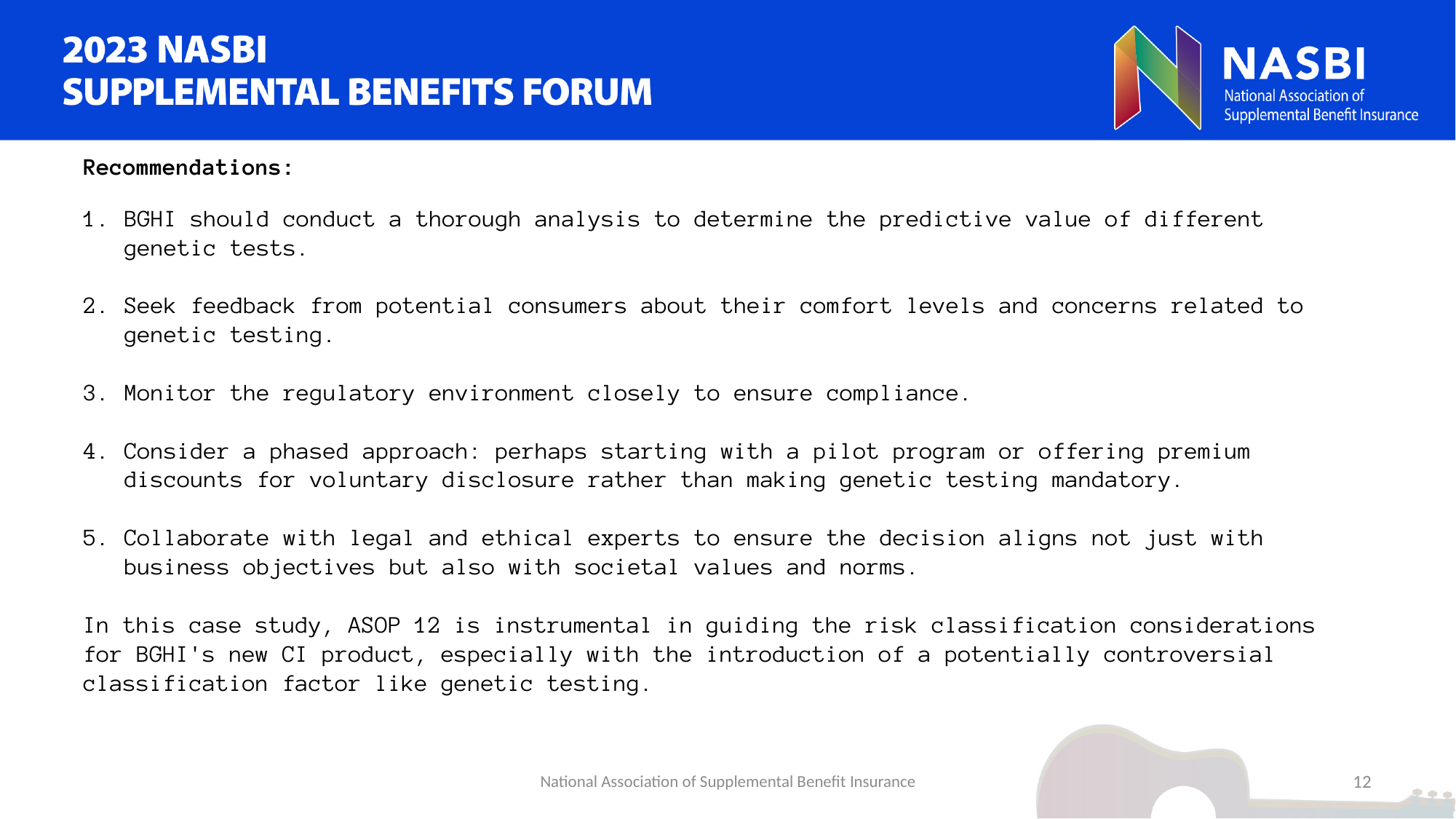

Recommendations:
BGHI should conduct a thorough analysis to determine the predictive value of different genetic tests.

Seek feedback from potential consumers about their comfort levels and concerns related to genetic testing.

Monitor the regulatory environment closely to ensure compliance.

Consider a phased approach: perhaps starting with a pilot program or offering premium discounts for voluntary disclosure rather than making genetic testing mandatory.

Collaborate with legal and ethical experts to ensure the decision aligns not just with business objectives but also with societal values and norms.

In this case study, ASOP 12 is instrumental in guiding the risk classification considerations for BGHI's new CI product, especially with the introduction of a potentially controversial classification factor like genetic testing.

National Association of Supplemental Benefit Insurance
12